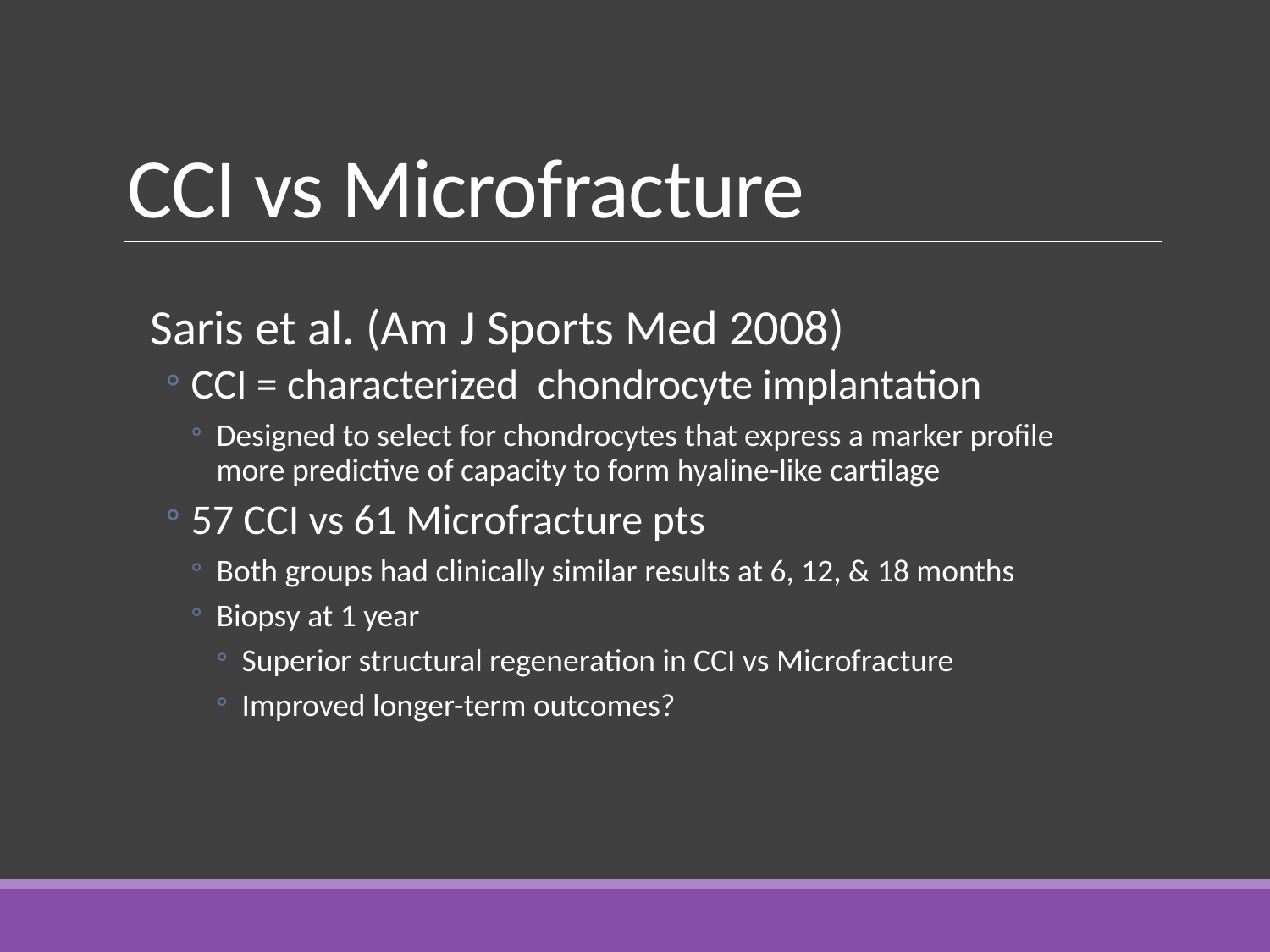

# CCI vs Microfracture
Saris et al. (Am J Sports Med 2008)
CCI = characterized  chondrocyte implantation
Designed to select for chondrocytes that express a marker profile more predictive of capacity to form hyaline-like cartilage
57 CCI vs 61 Microfracture pts
Both groups had clinically similar results at 6, 12, & 18 months
Biopsy at 1 year
Superior structural regeneration in CCI vs Microfracture
Improved longer-term outcomes?